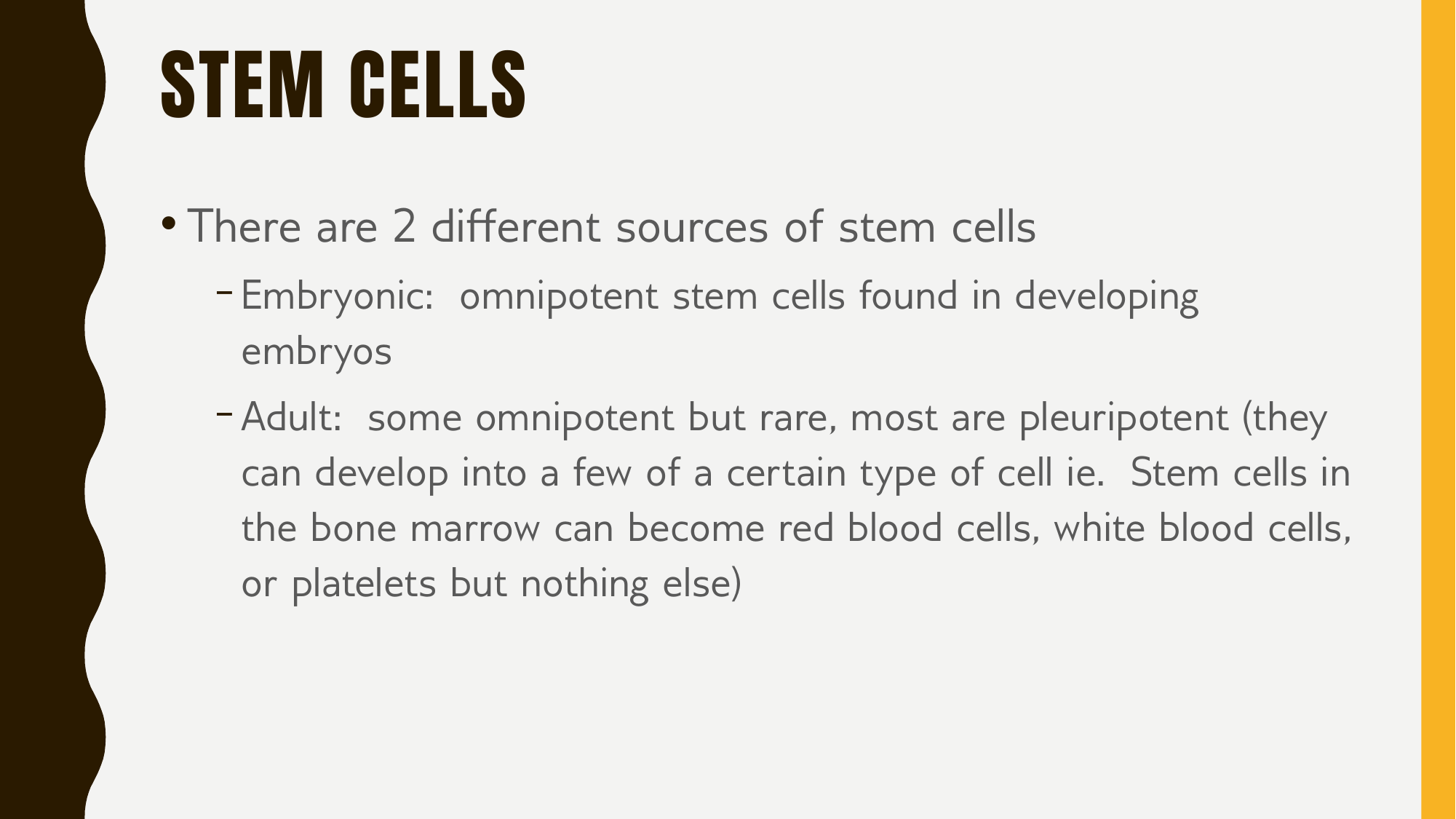

# Stem Cells
There are 2 different sources of stem cells
Embryonic:  omnipotent stem cells found in developing embryos
Adult:  some omnipotent but rare, most are pleuripotent (they can develop into a few of a certain type of cell ie.  Stem cells in the bone marrow can become red blood cells, white blood cells, or platelets but nothing else)